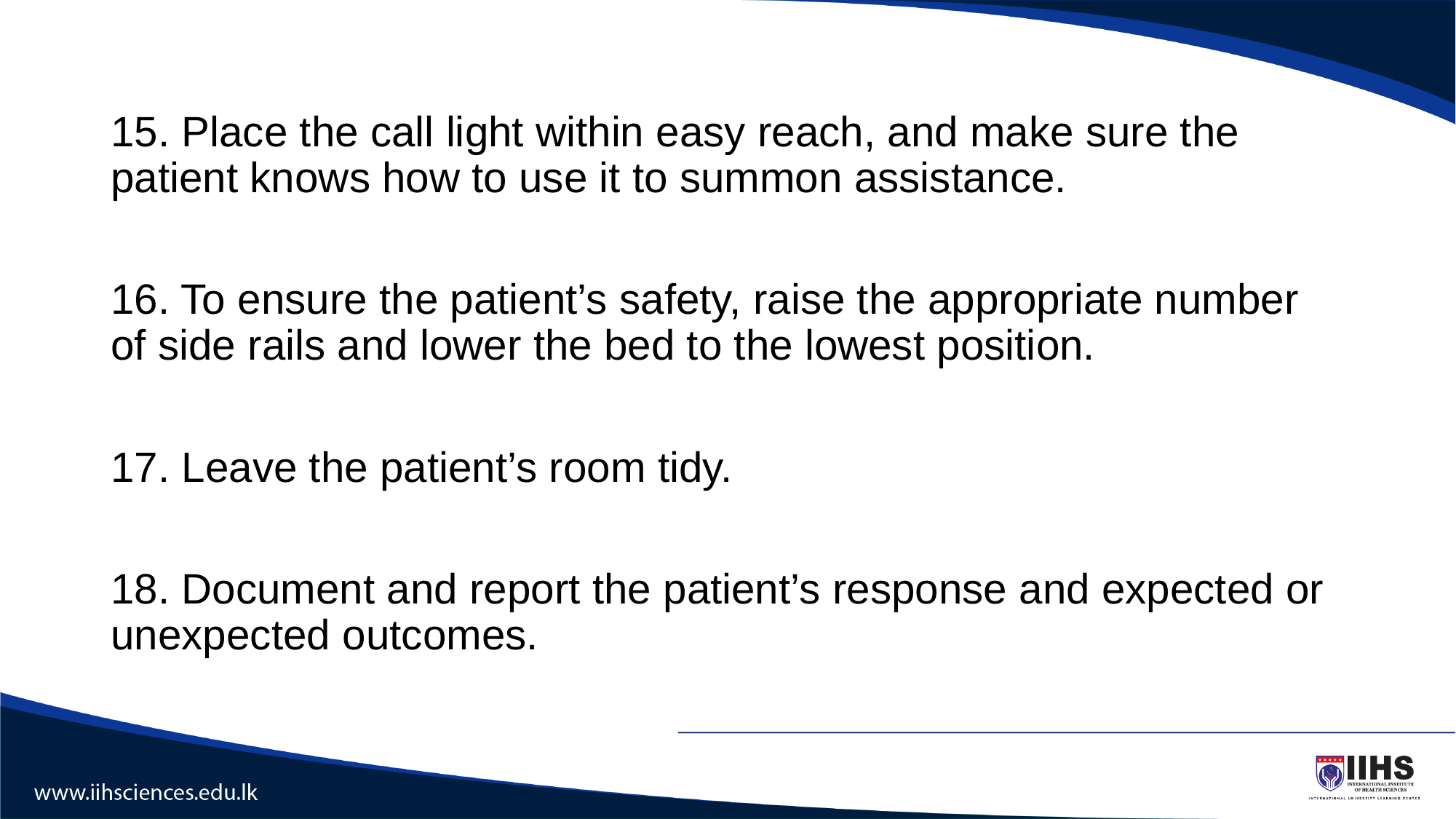

#
15. Place the call light within easy reach, and make sure the patient knows how to use it to summon assistance.

16. To ensure the patient’s safety, raise the appropriate number of side rails and lower the bed to the lowest position.

17. Leave the patient’s room tidy.

18. Document and report the patient’s response and expected or unexpected outcomes.